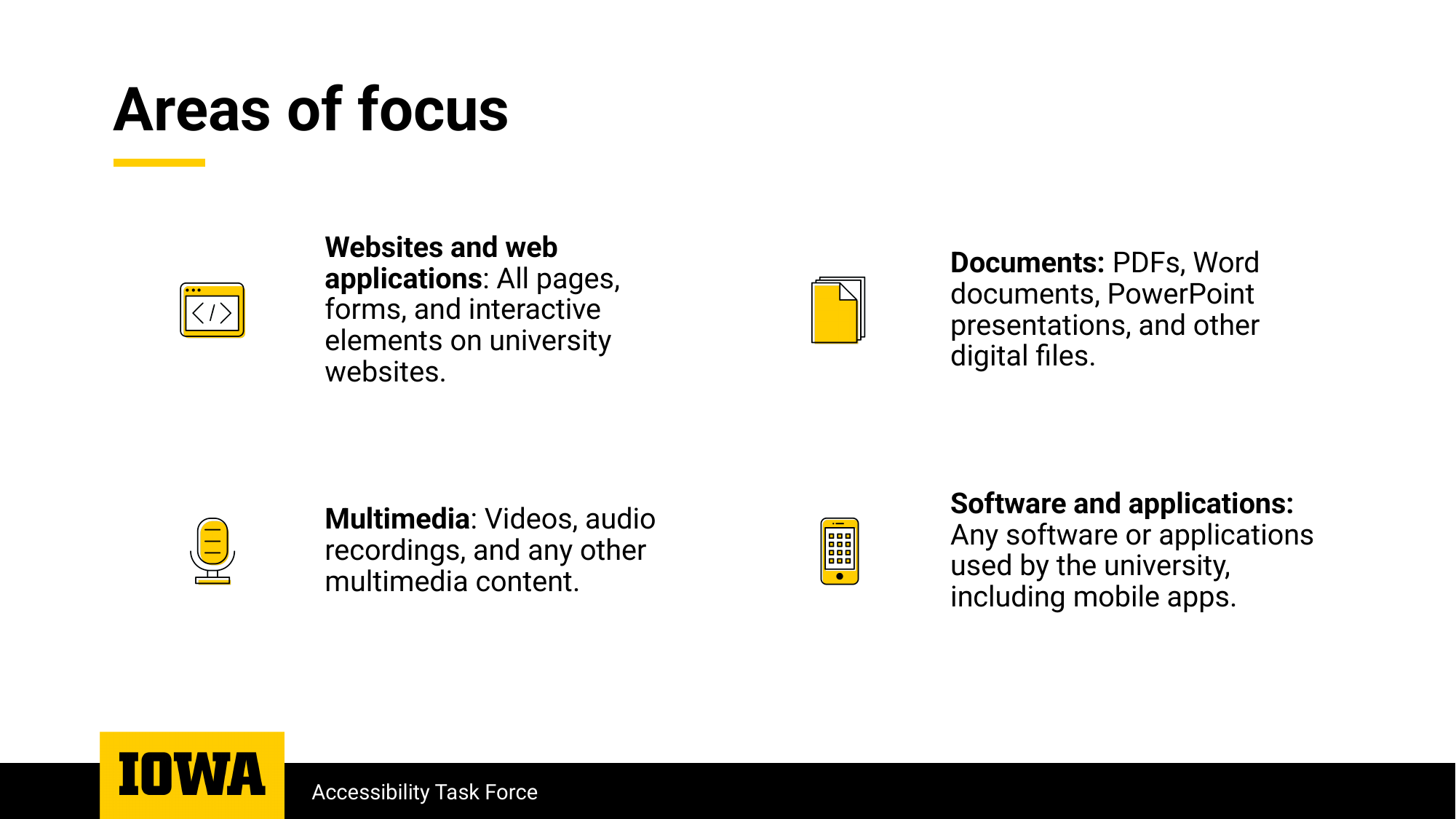

# Areas of focus
Websites and web applications: All pages, forms, and interactive elements on university websites. ​
Documents: PDFs, Word documents, PowerPoint presentations, and other digital files. ​
Multimedia: Videos, audio recordings, and any other multimedia content. ​
Software and applications: Any software or applications used by the university, including mobile apps. ​
Accessibility Task Force